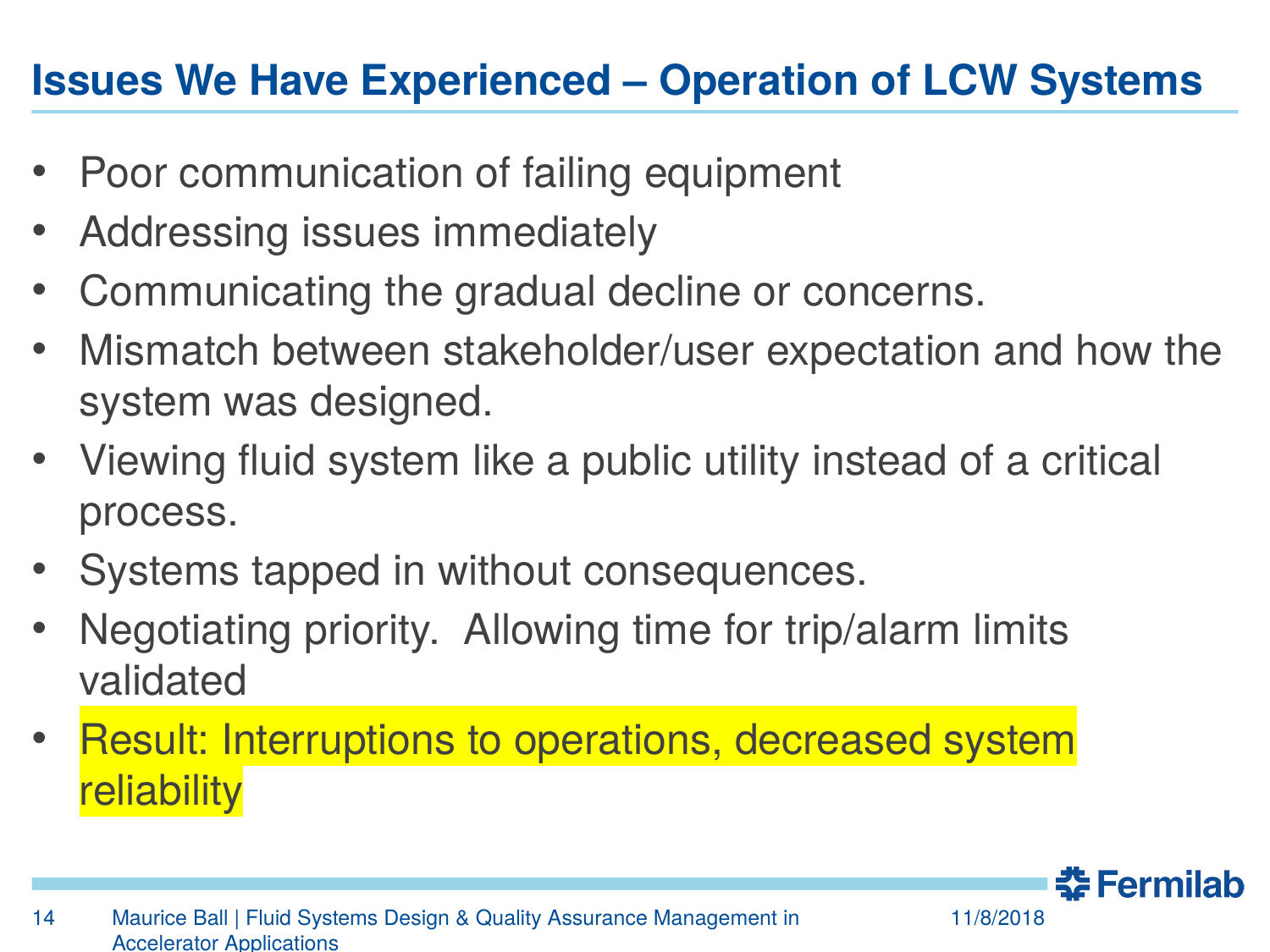

# Issues We Have Experienced – Operation of LCW Systems
Poor communication of failing equipment
Addressing issues immediately
Communicating the gradual decline or concerns.
Mismatch between stakeholder/user expectation and how the system was designed.
Viewing fluid system like a public utility instead of a critical process.
Systems tapped in without consequences.
Negotiating priority.  Allowing time for trip/alarm limits validated
Result: Interruptions to operations, decreased system reliability
14
Maurice Ball | Fluid Systems Design & Quality Assurance Management in Accelerator Applications
11/8/2018